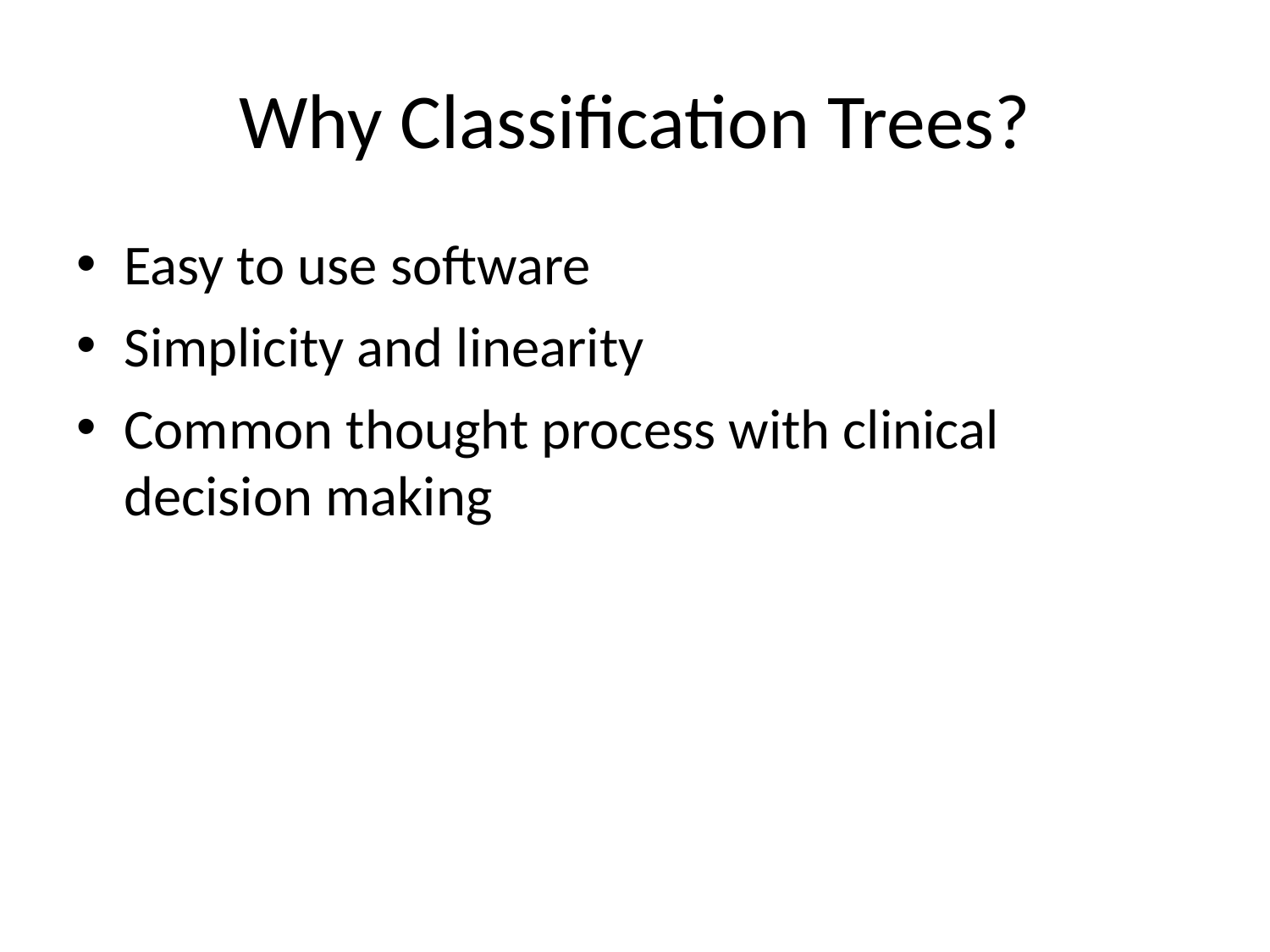

# Why Classification Trees?
Easy to use software
Simplicity and linearity
Common thought process with clinical decision making